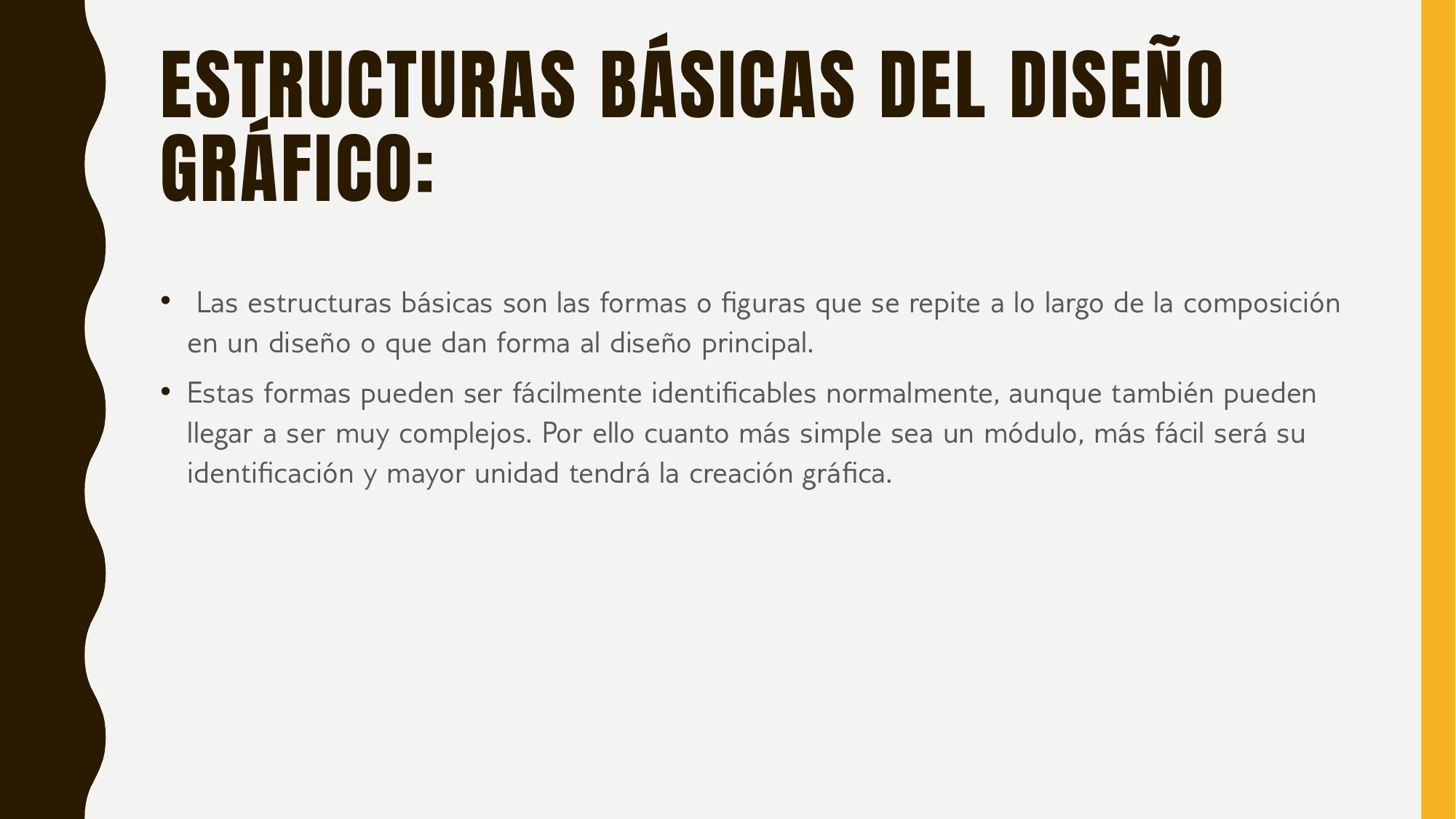

# Estructuras básicas del diseño gráfico:
 Las estructuras básicas son las formas o figuras que se repite a lo largo de la composición en un diseño o que dan forma al diseño principal.
Estas formas pueden ser fácilmente identificables normalmente, aunque también pueden llegar a ser muy complejos. Por ello cuanto más simple sea un módulo, más fácil será su identificación y mayor unidad tendrá la creación gráfica.